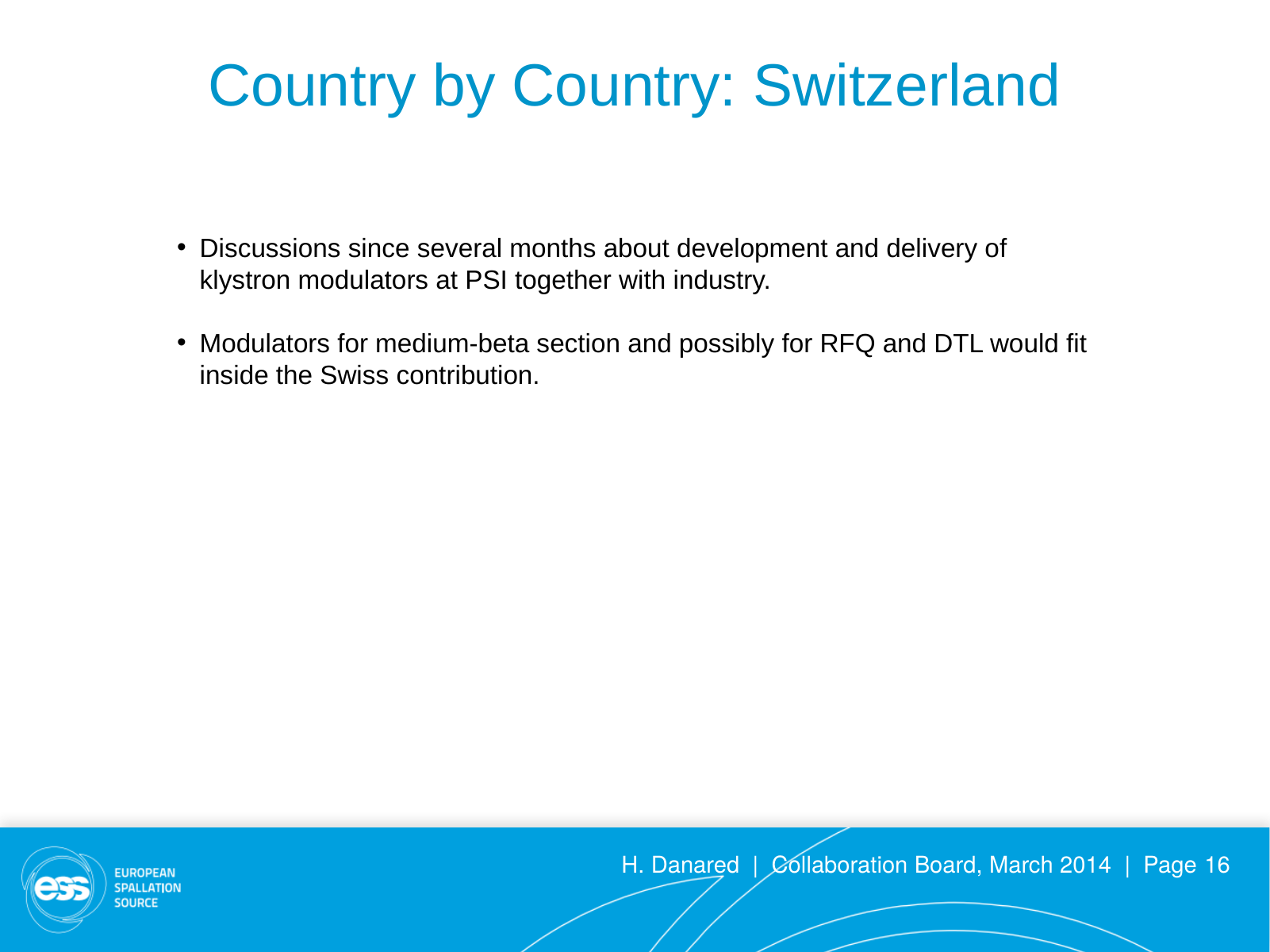

Country by Country: Switzerland
Discussions since several months about development and delivery of klystron modulators at PSI together with industry.

Modulators for medium-beta section and possibly for RFQ and DTL would fit inside the Swiss contribution.